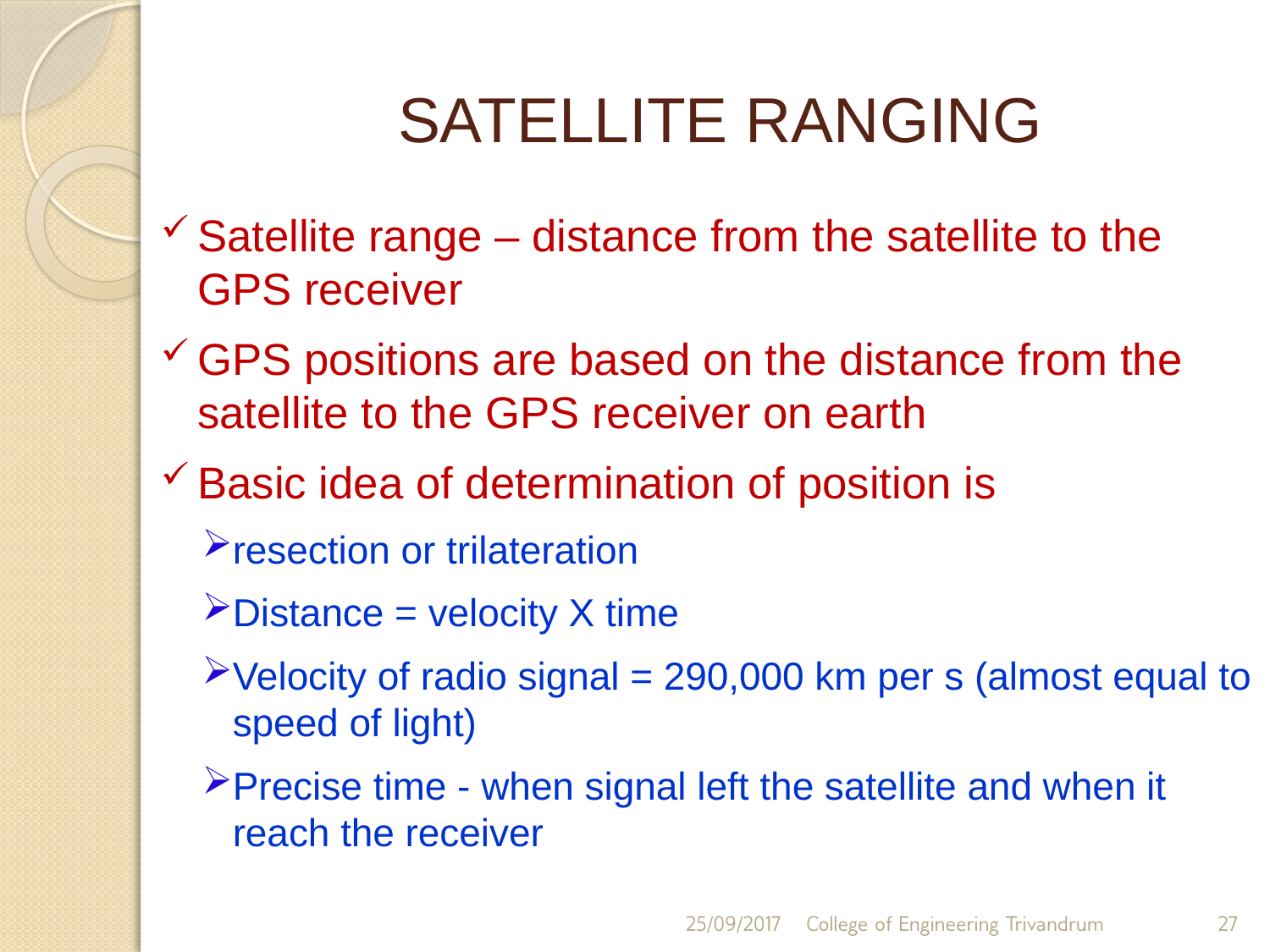

# SATELLITE RANGING
Satellite range – distance from the satellite to the GPS receiver
GPS positions are based on the distance from the satellite to the GPS receiver on earth
Basic idea of determination of position is
resection or trilateration
Distance = velocity X time
Velocity of radio signal = 290,000 km per s (almost equal to speed of light)
Precise time - when signal left the satellite and when it reach the receiver

25/09/2017
College of Engineering Trivandrum
27